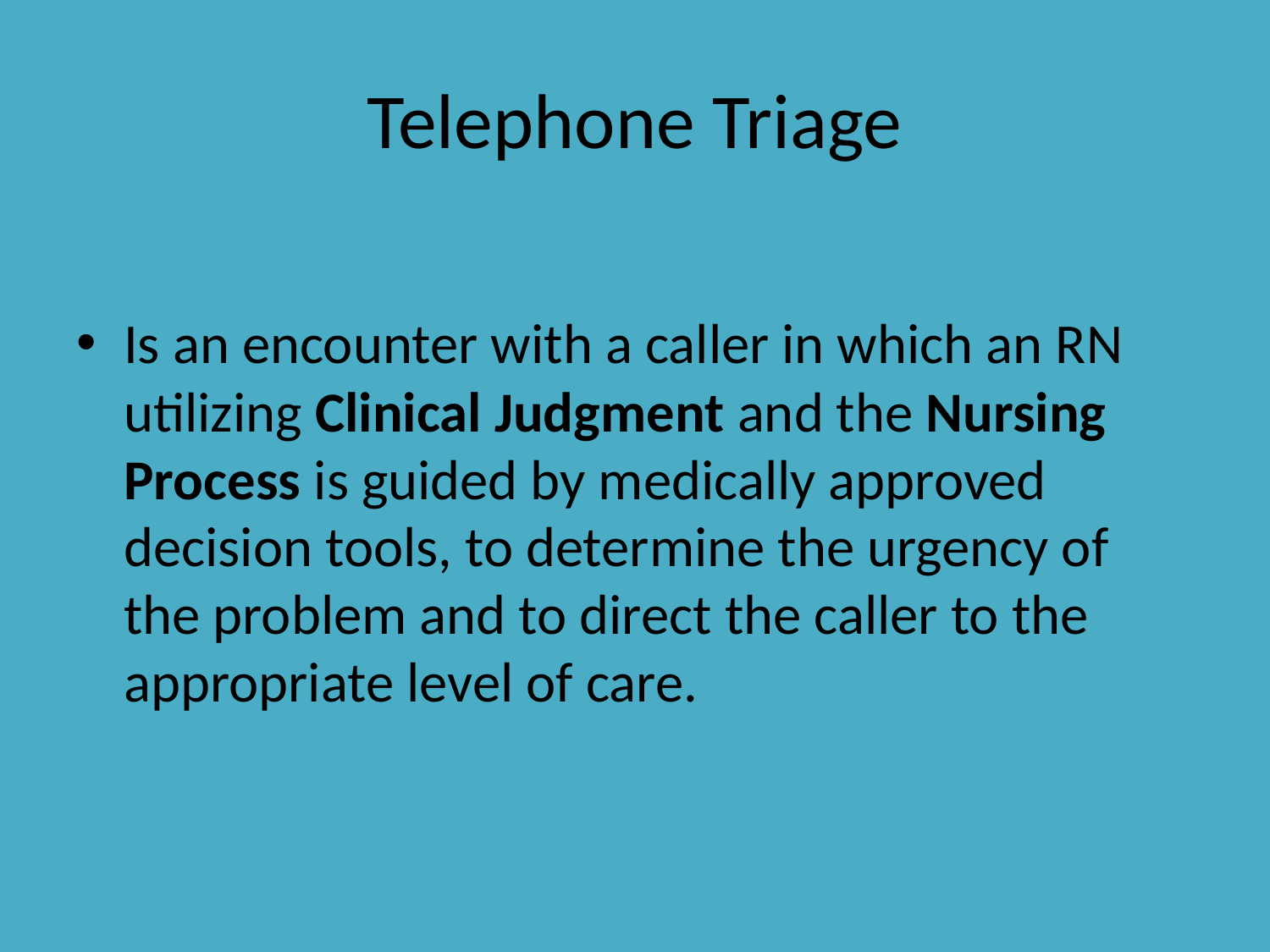

# Telephone Triage

Is an encounter with a caller in which an RN utilizing Clinical Judgment and the Nursing Process is guided by medically approved decision tools, to determine the urgency of the problem and to direct the caller to the appropriate level of care.